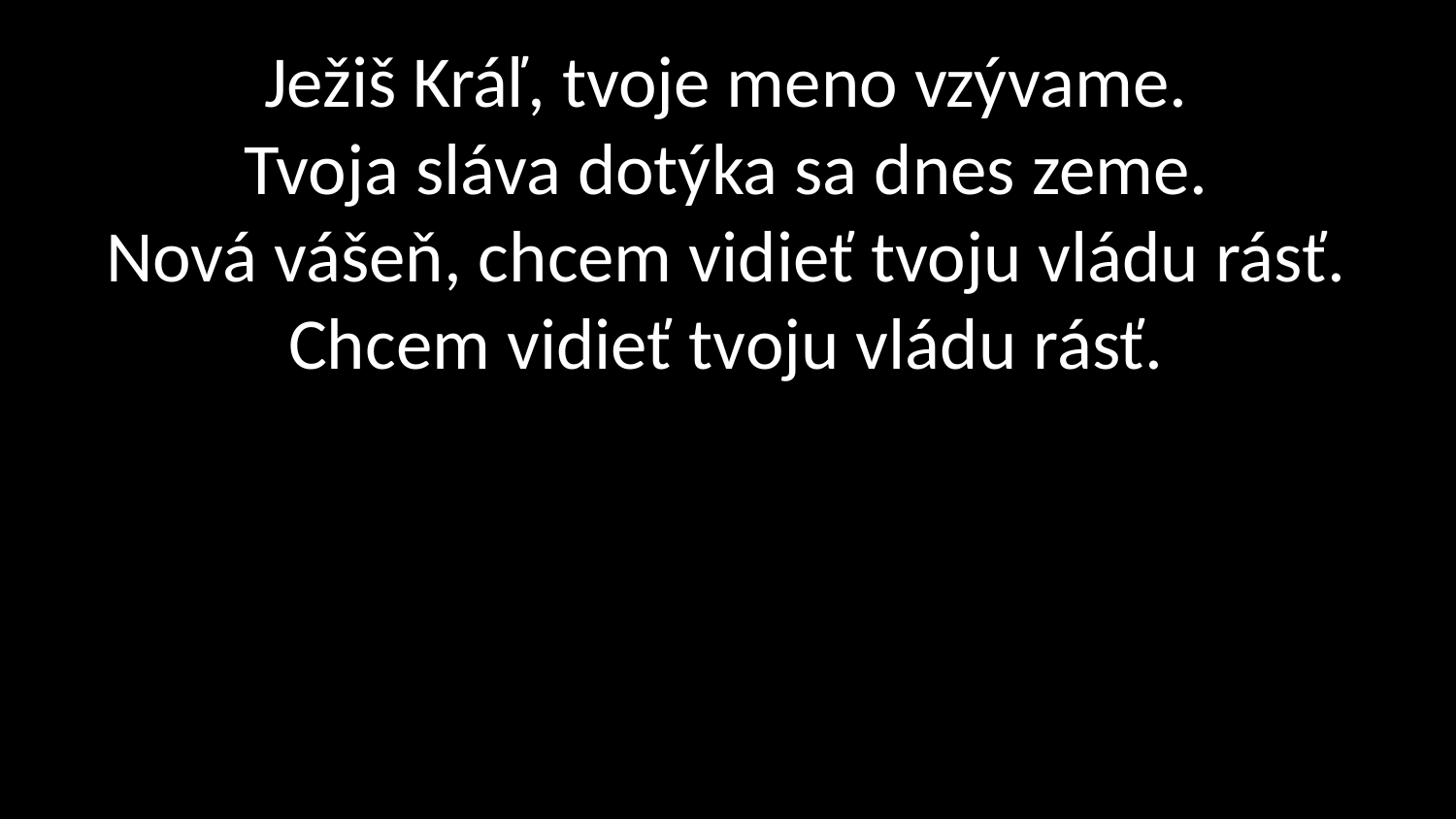

# Ježiš Kráľ, tvoje meno vzývame. Tvoja sláva dotýka sa dnes zeme. Nová vášeň, chcem vidieť tvoju vládu rásť. Chcem vidieť tvoju vládu rásť.